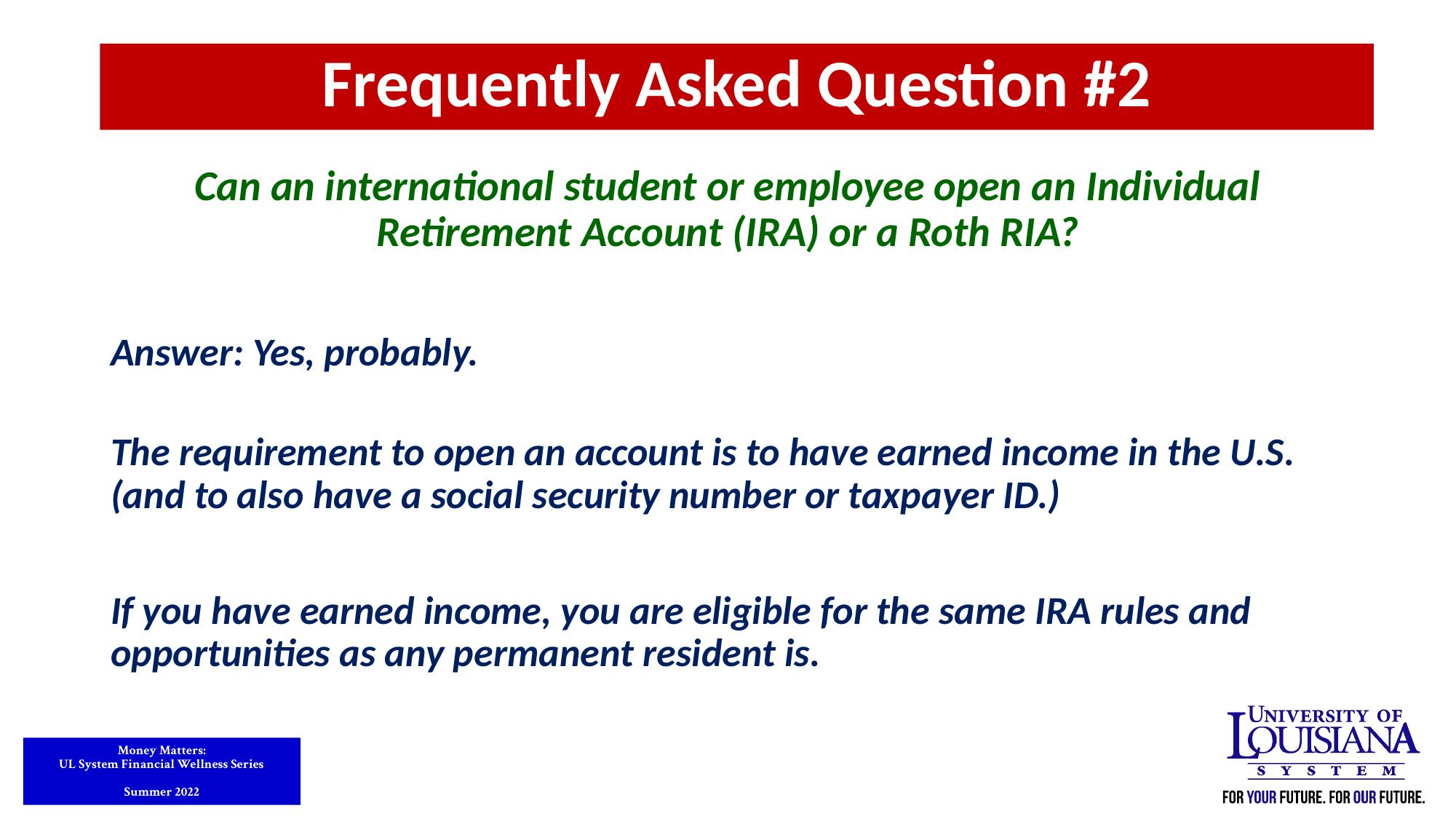

Frequently Asked Question #2
Can an international student or employee open an Individual Retirement Account (IRA) or a Roth RIA?

Answer: Yes, probably.
The requirement to open an account is to have earned income in the U.S. (and to also have a social security number or taxpayer ID.)

If you have earned income, you are eligible for the same IRA rules and opportunities as any permanent resident is.